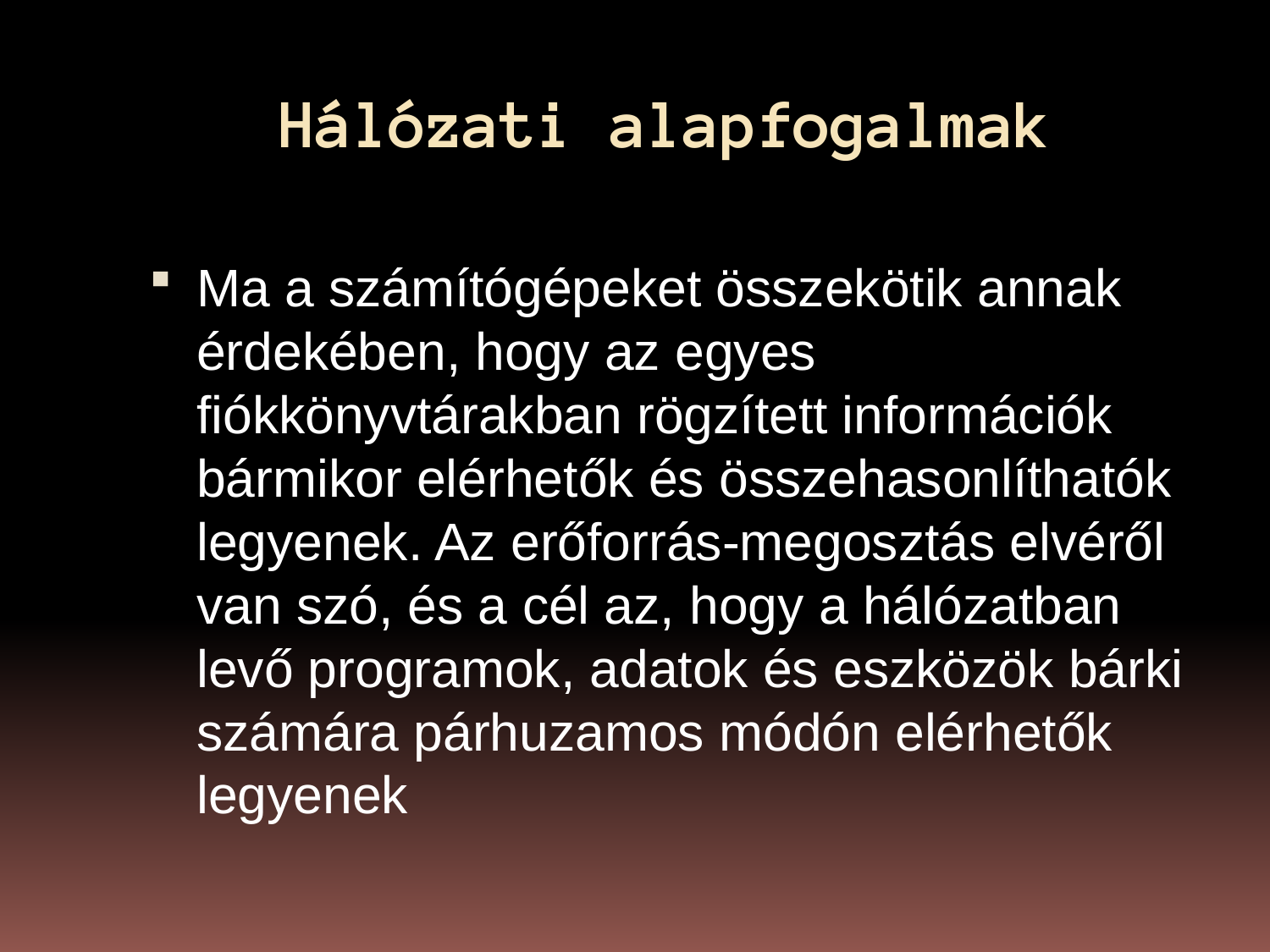

# Hálózati alapfogalmak
Ma a számítógépeket összekötik annak érdekében, hogy az egyes fiókkönyvtárakban rögzített információk bármikor elérhetők és összehasonlíthatók legyenek. Az erőforrás-megosztás elvéről van szó, és a cél az, hogy a hálózatban levő programok, adatok és eszközök bárki számára párhuzamos módón elérhetők legyenek